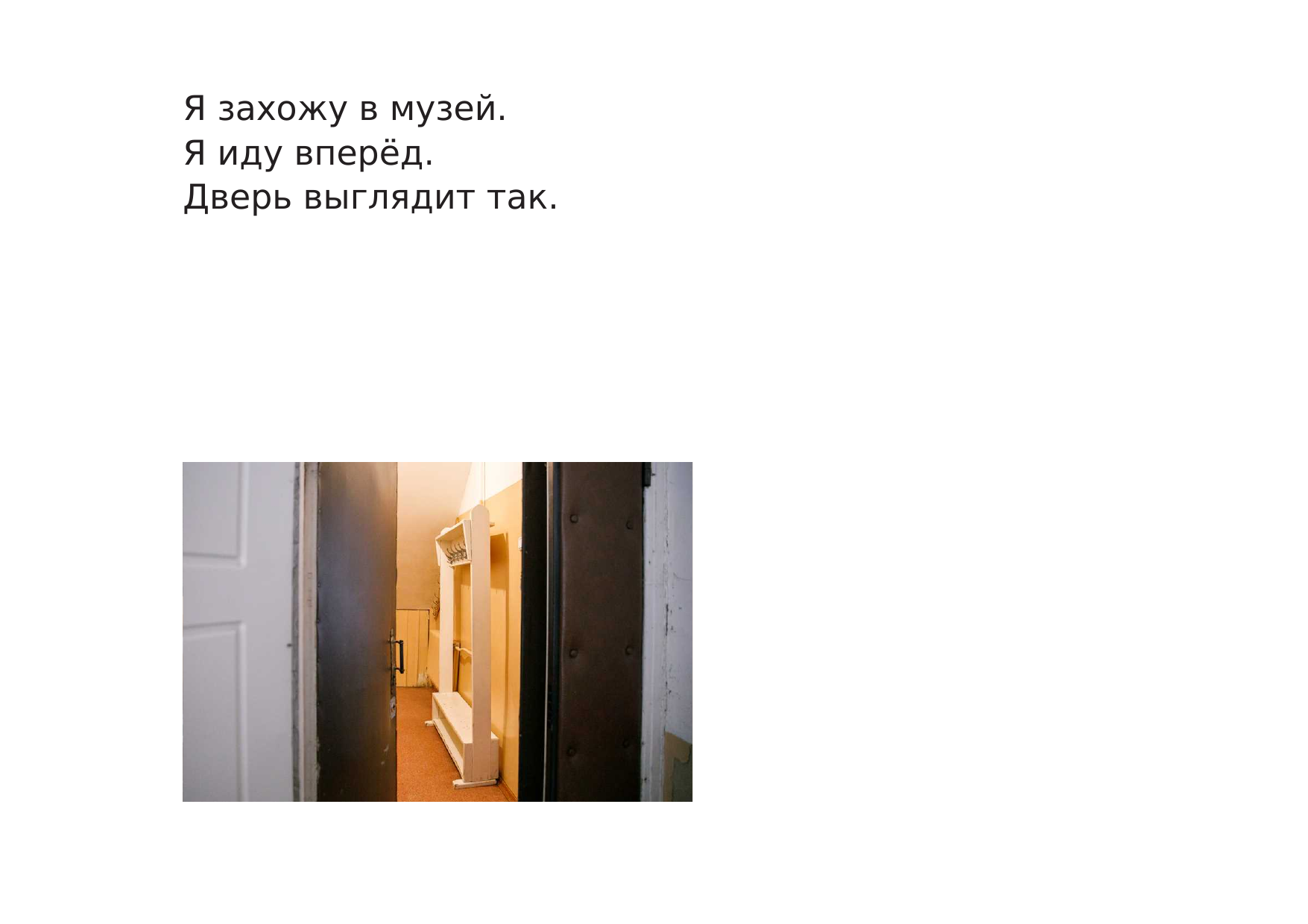

Я захожу в музей.
Я иду вперёд.
Дверь выглядит так.